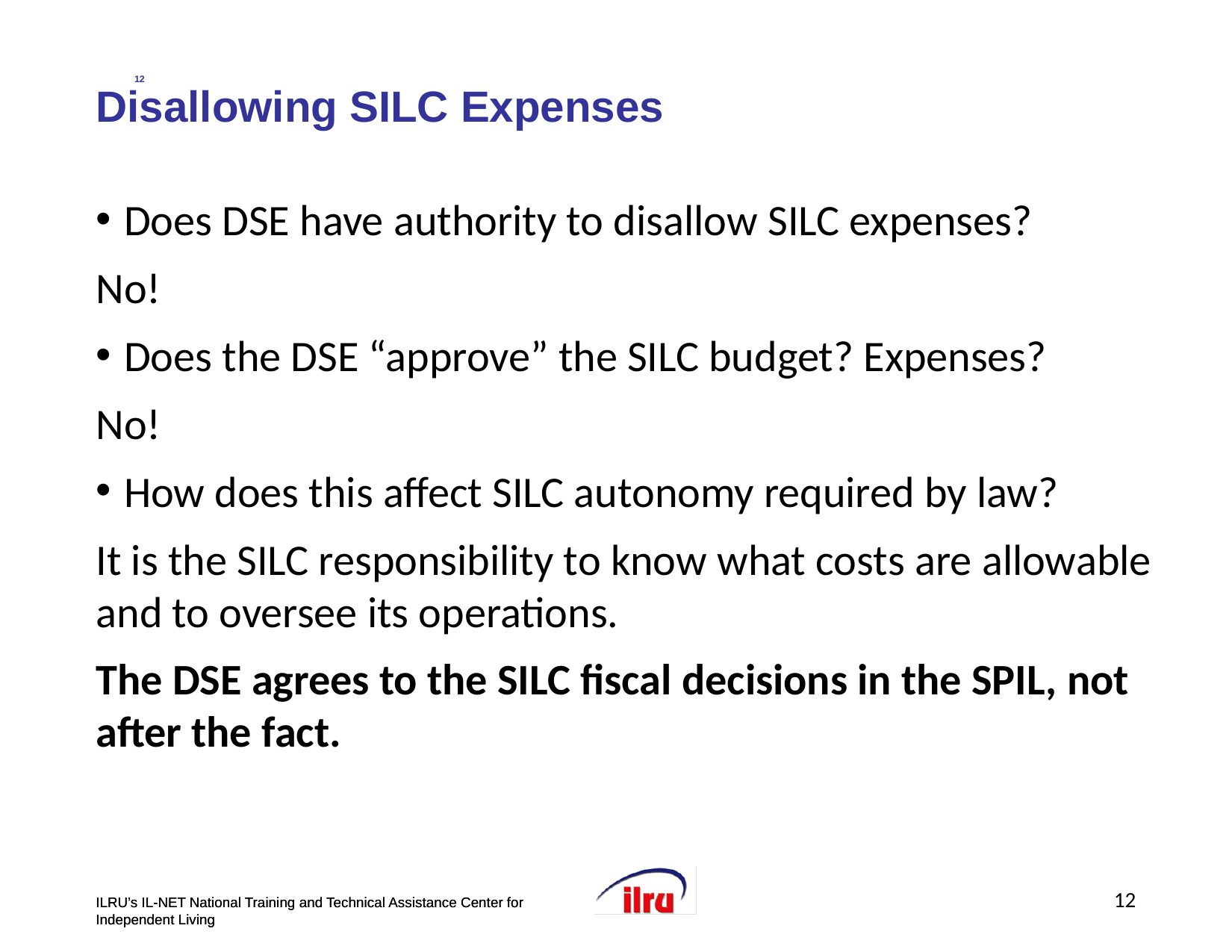

# >> Slide 12 Disallowing SILC Expenses
Does DSE have authority to disallow SILC expenses?
No!
Does the DSE “approve” the SILC budget? Expenses?
No!
How does this affect SILC autonomy required by law?
It is the SILC responsibility to know what costs are allowable and to oversee its operations.
The DSE agrees to the SILC fiscal decisions in the SPIL, not after the fact.
12